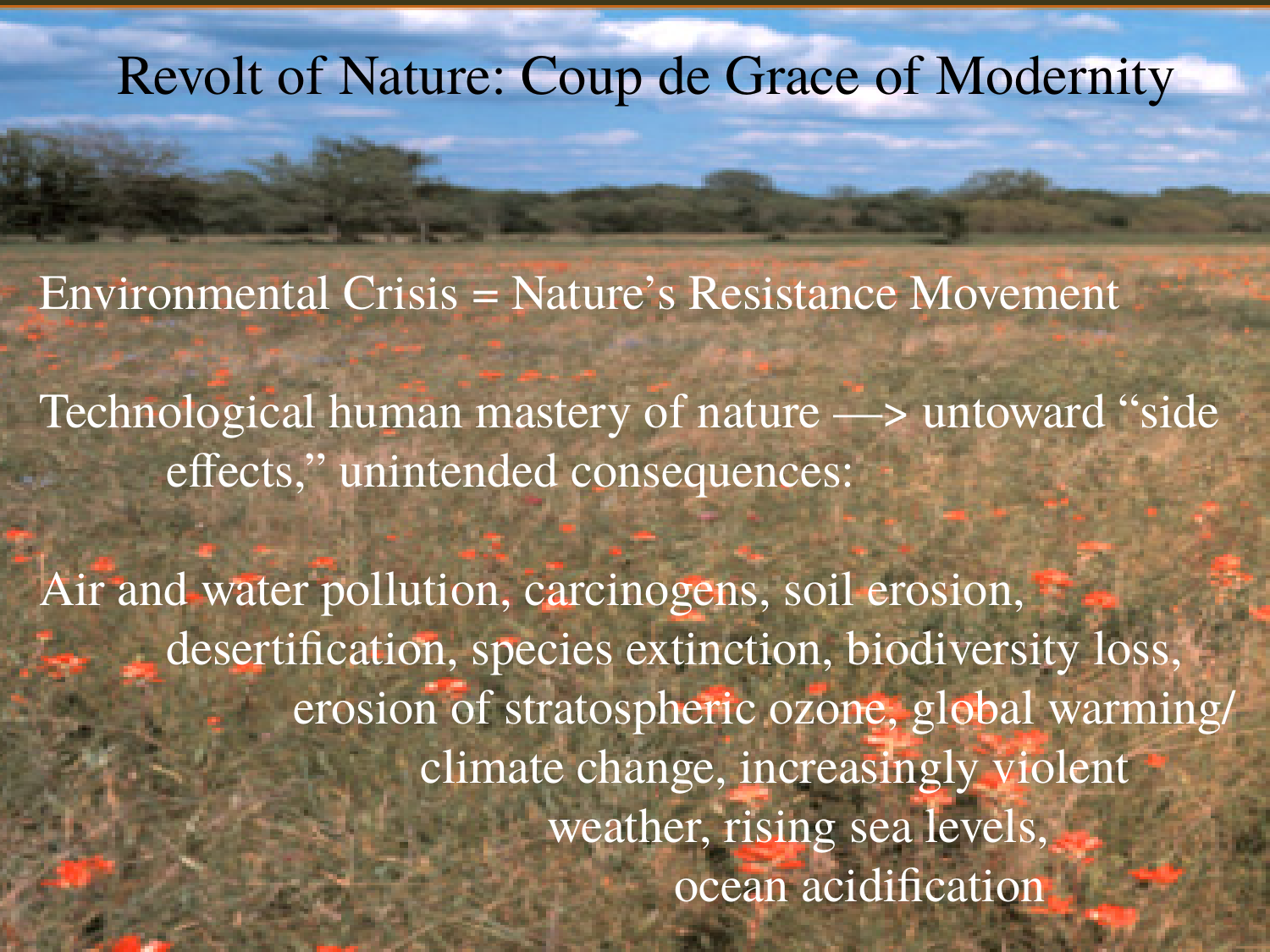

Revolt of Nature: Coup de Grace of Modernity
Environmental Crisis = Nature’s Resistance Movement

Technological human mastery of nature —> untoward “side
	effects,” unintended consequences:

Air and water pollution, carcinogens, soil erosion,
	desertification, species extinction, biodiversity loss,
		erosion of stratospheric ozone, global warming/
			climate change, increasingly violent
				weather, rising sea levels,
					ocean acidification